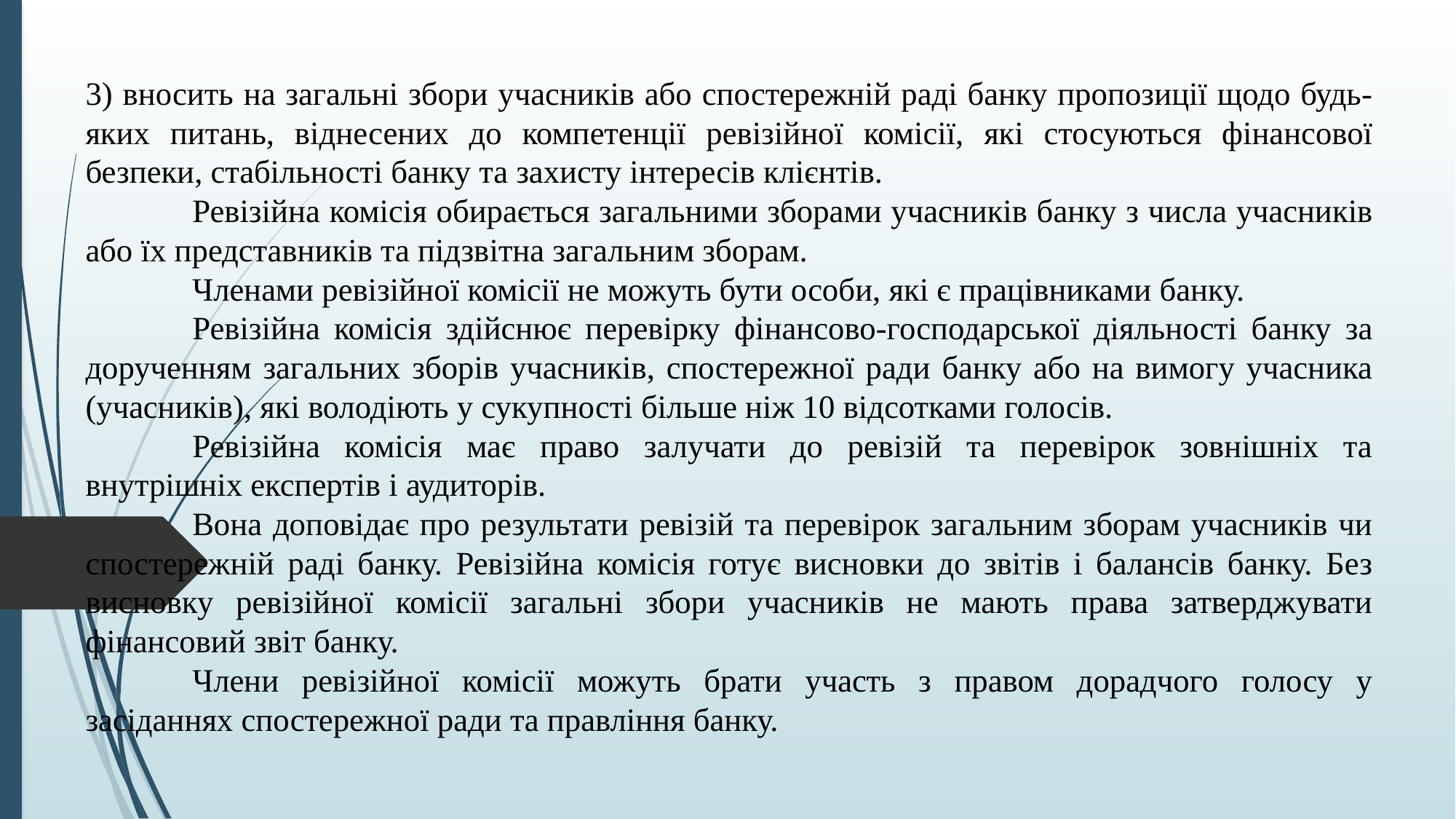

3) вносить на загальні збори учасників або спостережній раді банку пропозиції щодо будь-яких питань, віднесених до компетенції ревізійної комісії, які стосуються фінансової безпеки, стабільності банку та захисту інтересів клієнтів.
	Ревізійна комісія обирається загальними зборами учасників банку з числа учасників або їх представників та підзвітна загальним зборам.
	Членами ревізійної комісії не можуть бути особи, які є працівниками банку.
	Ревізійна комісія здійснює перевірку фінансово-господарської діяльності банку за дорученням загальних зборів учасників, спостережної ради банку або на вимогу учасника (учасників), які володіють у сукупності більше ніж 10 відсотками голосів.
	Ревізійна комісія має право залучати до ревізій та перевірок зовнішніх та внутрішніх експертів і аудиторів.
	Вона доповідає про результати ревізій та перевірок загальним зборам учасників чи спостережній раді банку. Ревізійна комісія готує висновки до звітів і балансів банку. Без висновку ревізійної комісії загальні збори учасників не мають права затверджувати фінансовий звіт банку.
	Члени ревізійної комісії можуть брати участь з правом дорадчого голосу у засіданнях спостережної ради та правління банку.